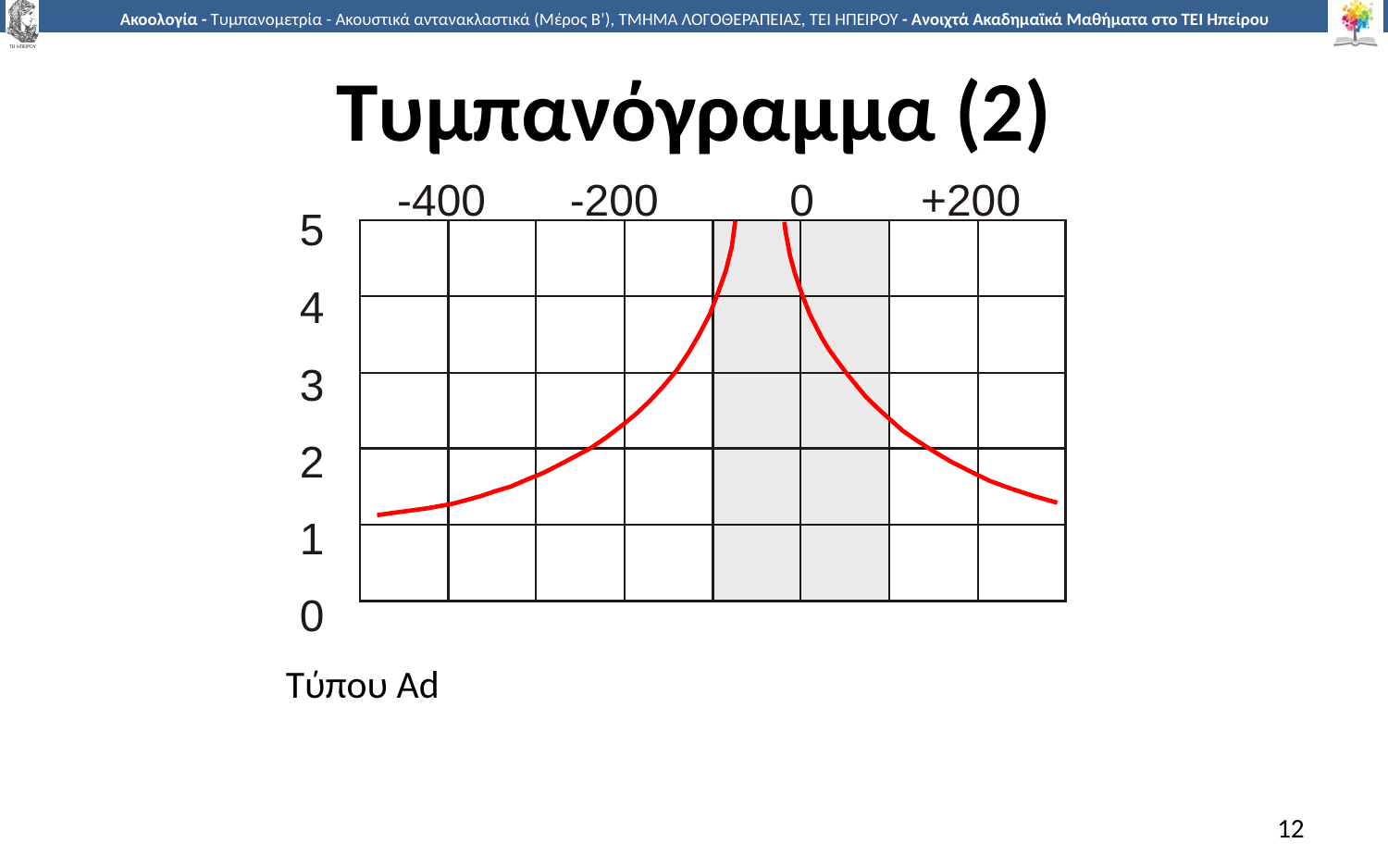

# Τυμπανόγραμμα (2)
-400
-200
0
+200
5

4

3

2

1

0
Τύπου Αd
12